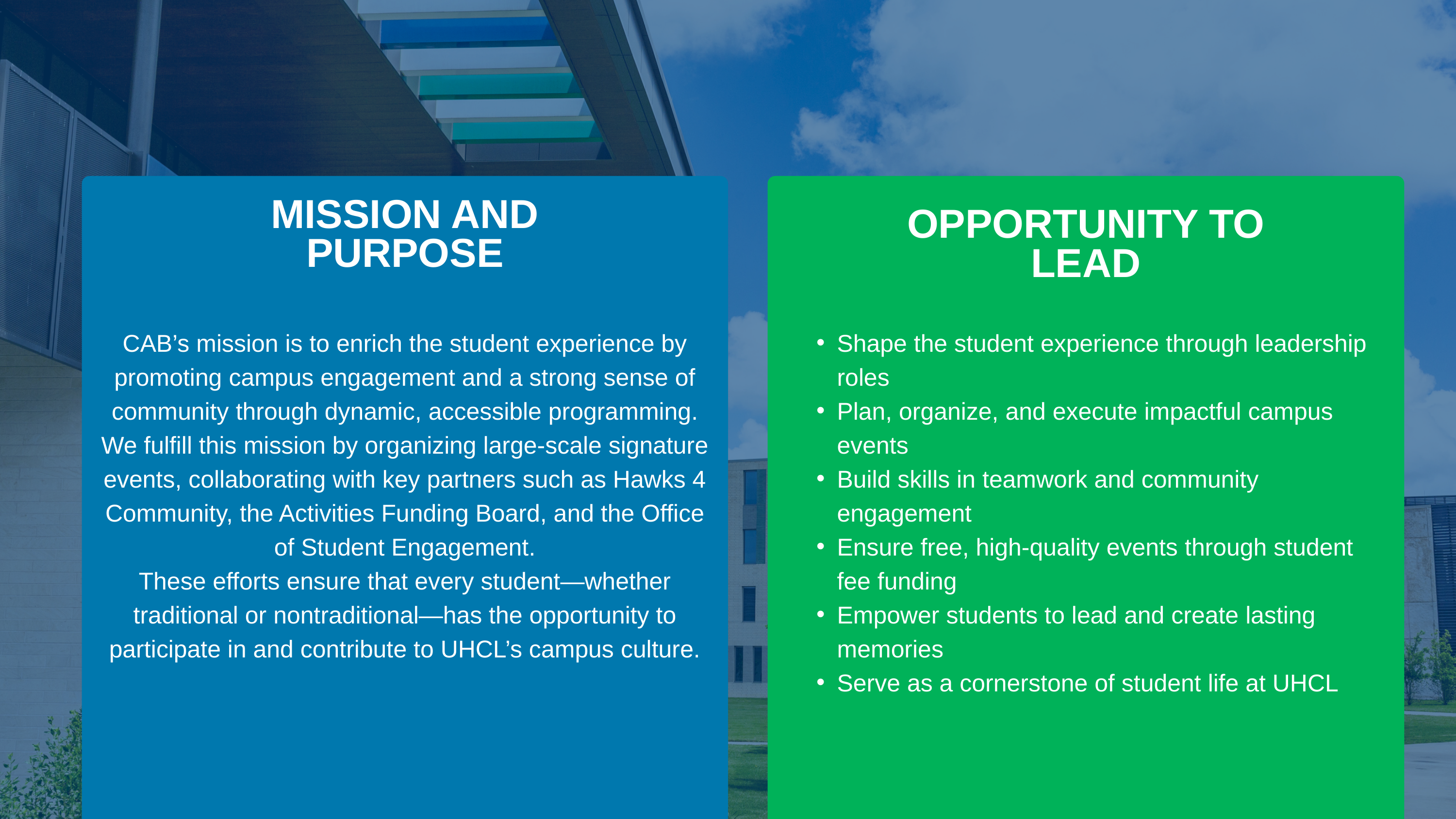

MISSION AND PURPOSE

OPPORTUNITY TO LEAD​
CAB’s mission is to enrich the student experience by promoting campus engagement and a strong sense of community through dynamic, accessible programming.
We fulfill this mission by organizing large-scale signature events, collaborating with key partners such as Hawks 4 Community, the Activities Funding Board, and the Office of Student Engagement.
These efforts ensure that every student—whether traditional or nontraditional—has the opportunity to participate in and contribute to UHCL’s campus culture.

Shape the student experience through leadership roles
Plan, organize, and execute impactful campus events
Build skills in teamwork and community engagement
Ensure free, high-quality events through student fee funding
Empower students to lead and create lasting memories
Serve as a cornerstone of student life at UHCL